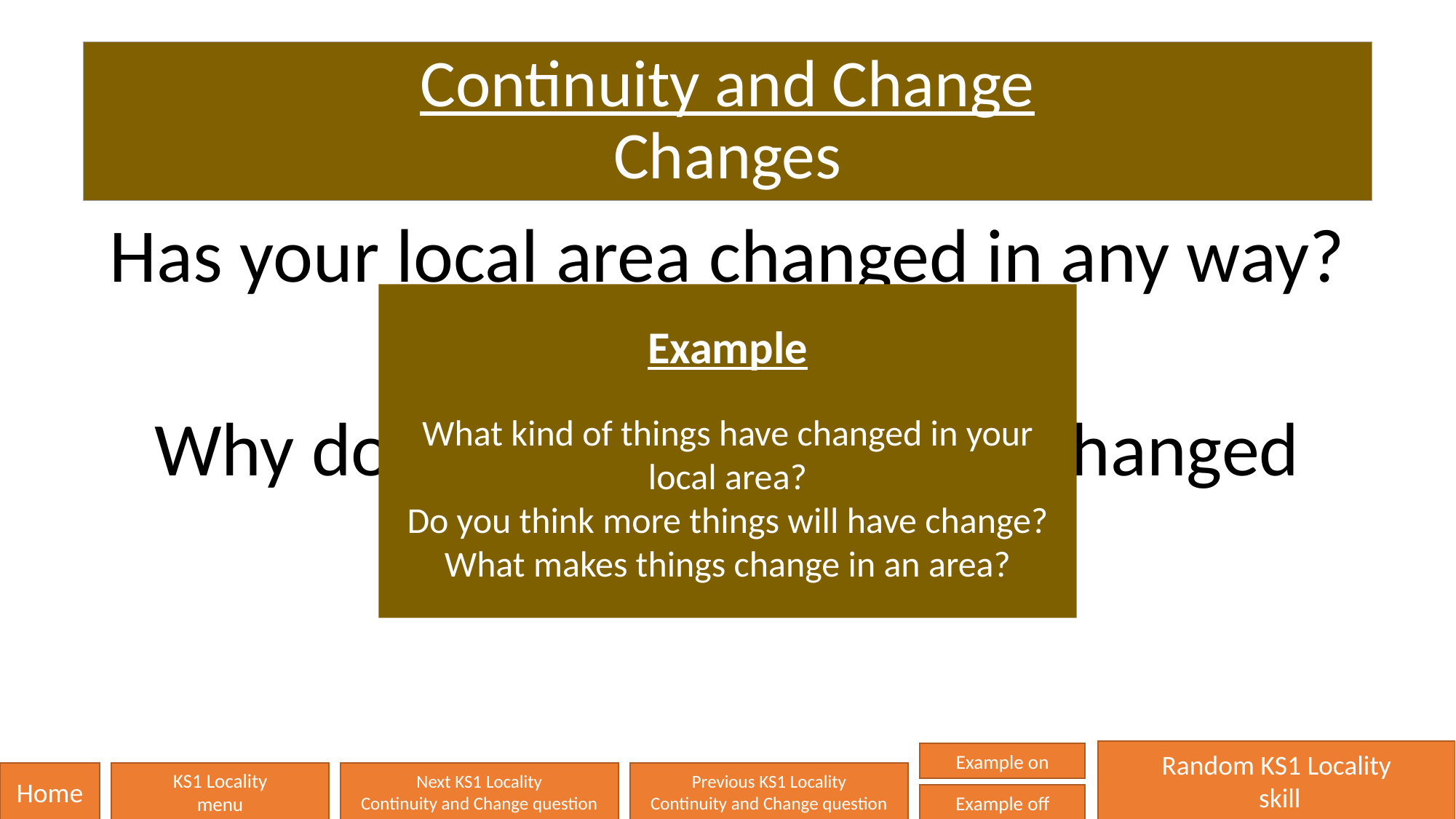

# Continuity and Change Changes
Has your local area changed in any way?

Why do you think that it has changed and in which ways?
Example

What kind of things have changed in your local area?
Do you think more things will have change?
What makes things change in an area?
Random KS1 Locality
 skill
Example on
Home
KS1 Locality
menu
Next KS1 Locality
Continuity and Change question
Previous KS1 Locality
Continuity and Change question
Example off